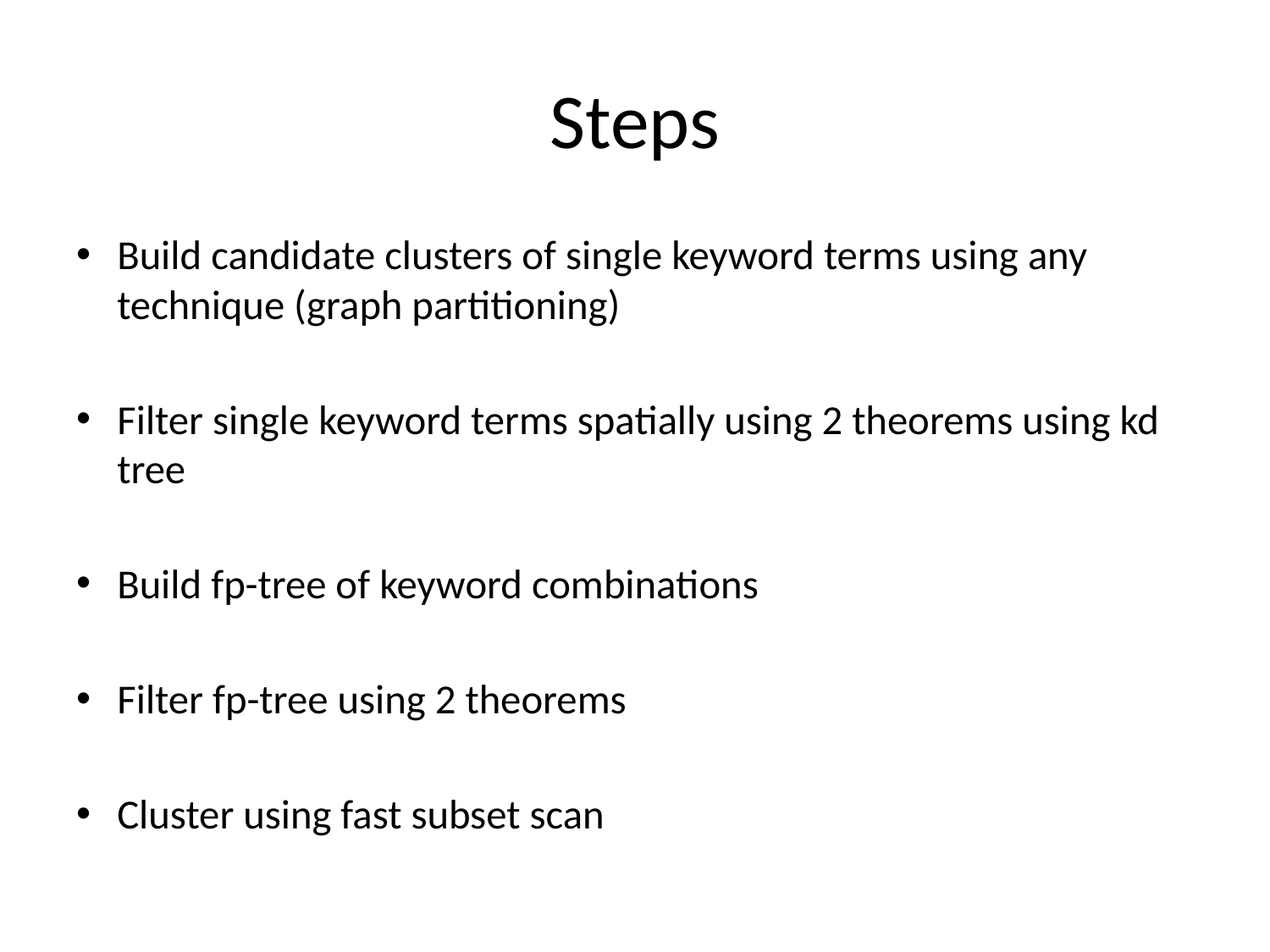

# Steps
Build candidate clusters of single keyword terms using any technique (graph partitioning)

Filter single keyword terms spatially using 2 theorems using kd tree

Build fp-tree of keyword combinations

Filter fp-tree using 2 theorems

Cluster using fast subset scan